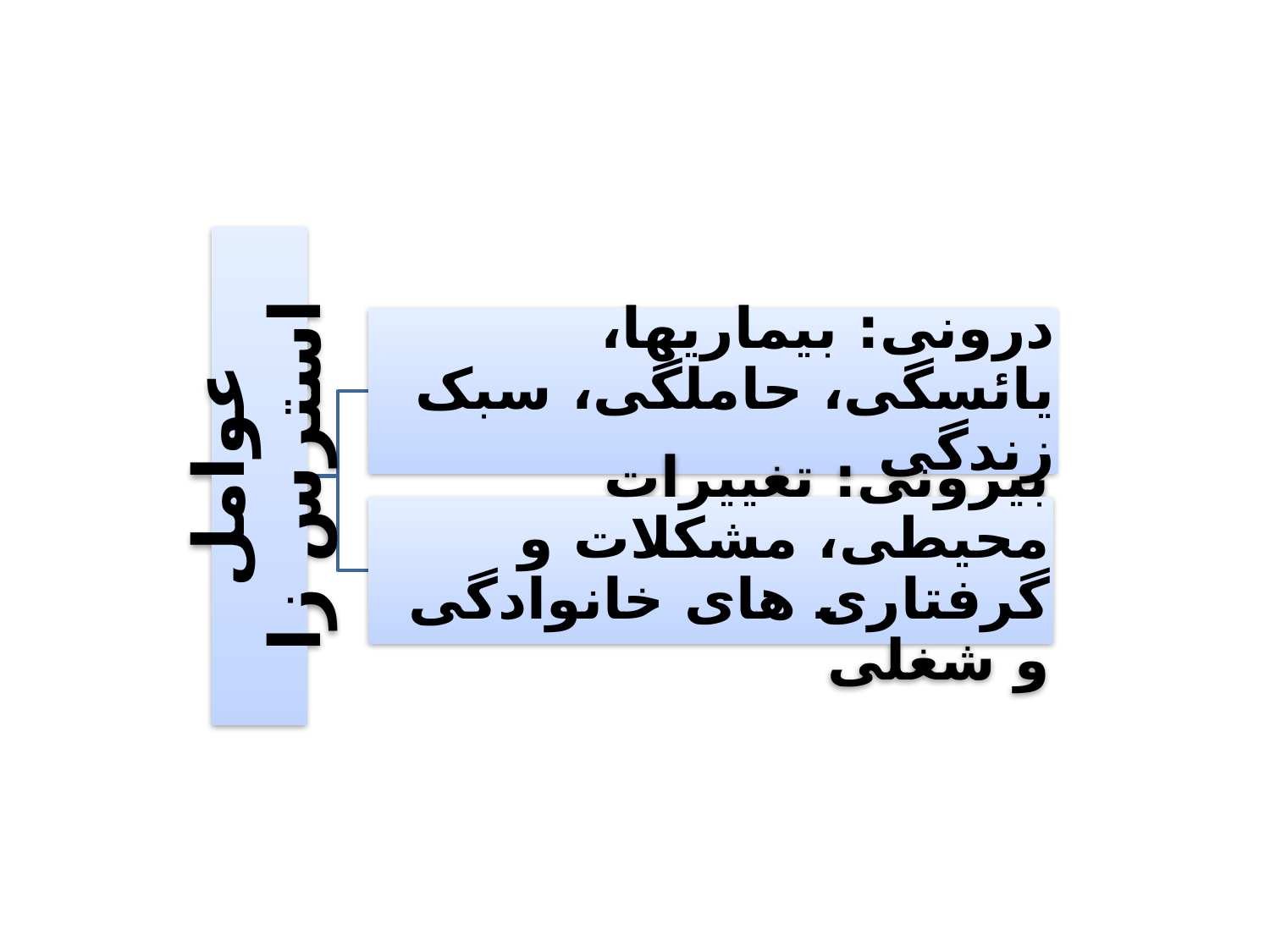

عوامل استرس زا
درونی: بیماریها، یائسگی، حاملگی، سبک زندگی
بیرونی: تغییرات محیطی، مشکلات و گرفتاری های خانوادگی و شغلی